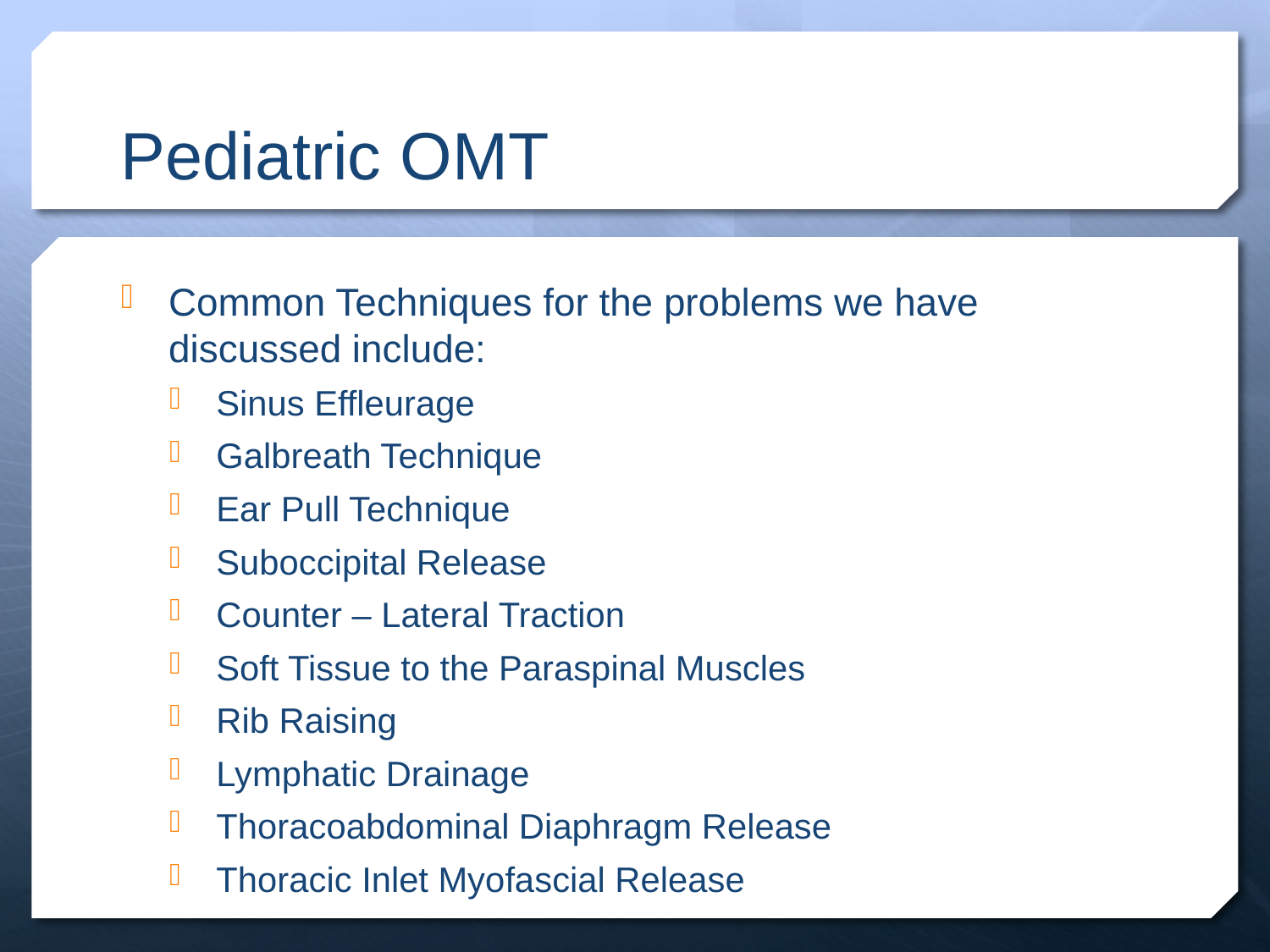

# Pediatric OMT
Common Techniques for the problems we have discussed include:
Sinus Effleurage
Galbreath Technique
Ear Pull Technique
Suboccipital Release
Counter – Lateral Traction
Soft Tissue to the Paraspinal Muscles
Rib Raising
Lymphatic Drainage
Thoracoabdominal Diaphragm Release
Thoracic Inlet Myofascial Release